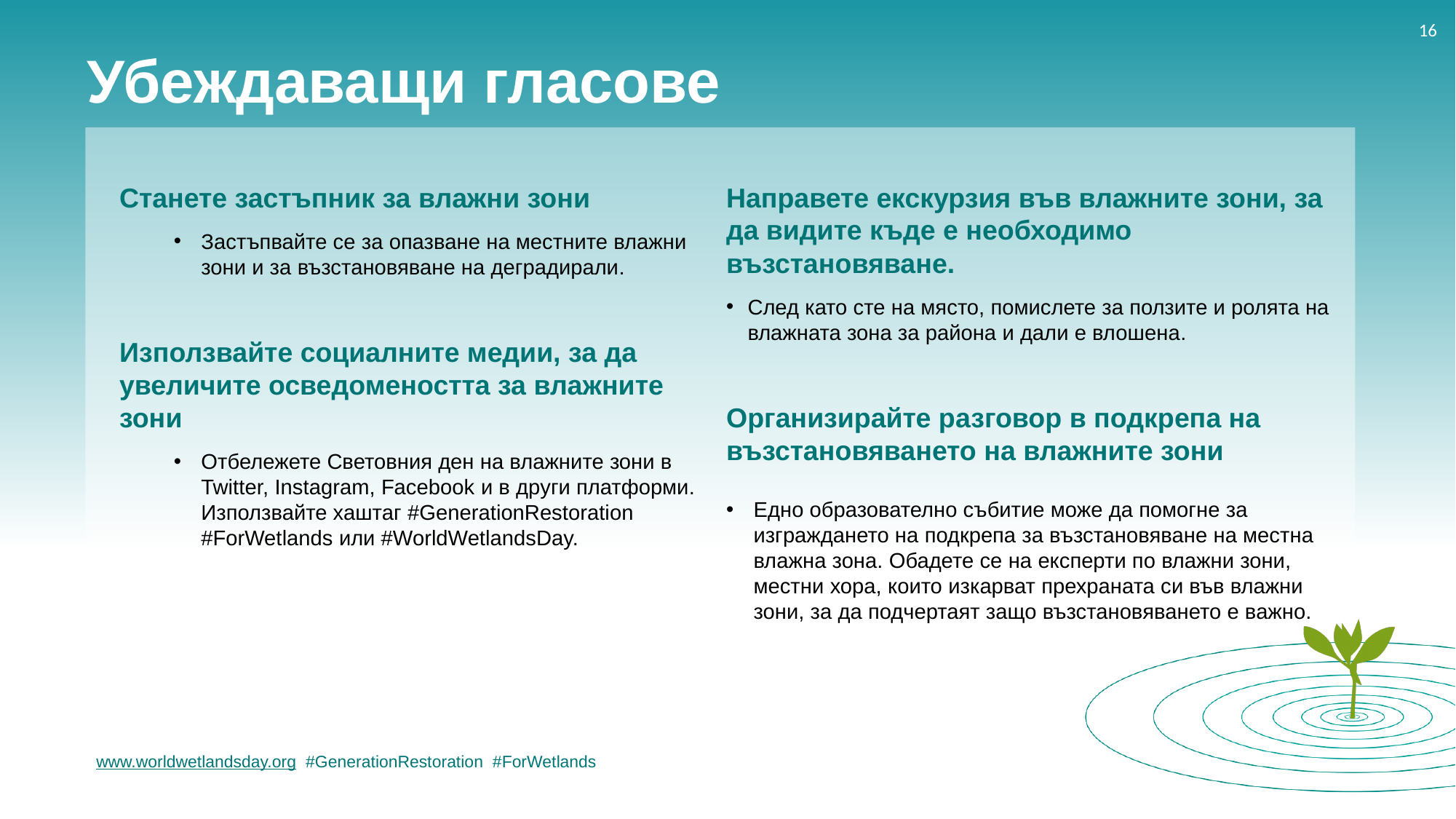

# Убеждаващи гласове
Станете застъпник за влажни зони
Застъпвайте се за опазване на местните влажни зони и за възстановяване на деградирали.

Използвайте социалните медии, за да увеличите осведомеността за влажните зони
Отбележете Световния ден на влажните зони в Twitter, Instagram, Facebook и в други платформи. Използвайте хаштаг #GenerationRestoration #ForWetlands или #WorldWetlandsDay.

Направете екскурзия във влажните зони, за да видите къде е необходимо възстановяване.
След като сте на място, помислете за ползите и ролята на влажната зона за района и дали е влошена.

Организирайте разговор в подкрепа на възстановяването на влажните зони
Едно образователно събитие може да помогне за изграждането на подкрепа за възстановяване на местна влажна зона. Обадете се на експерти по влажни зони, местни хора, които изкарват прехраната си във влажни зони, за да подчертаят защо възстановяването е важно.